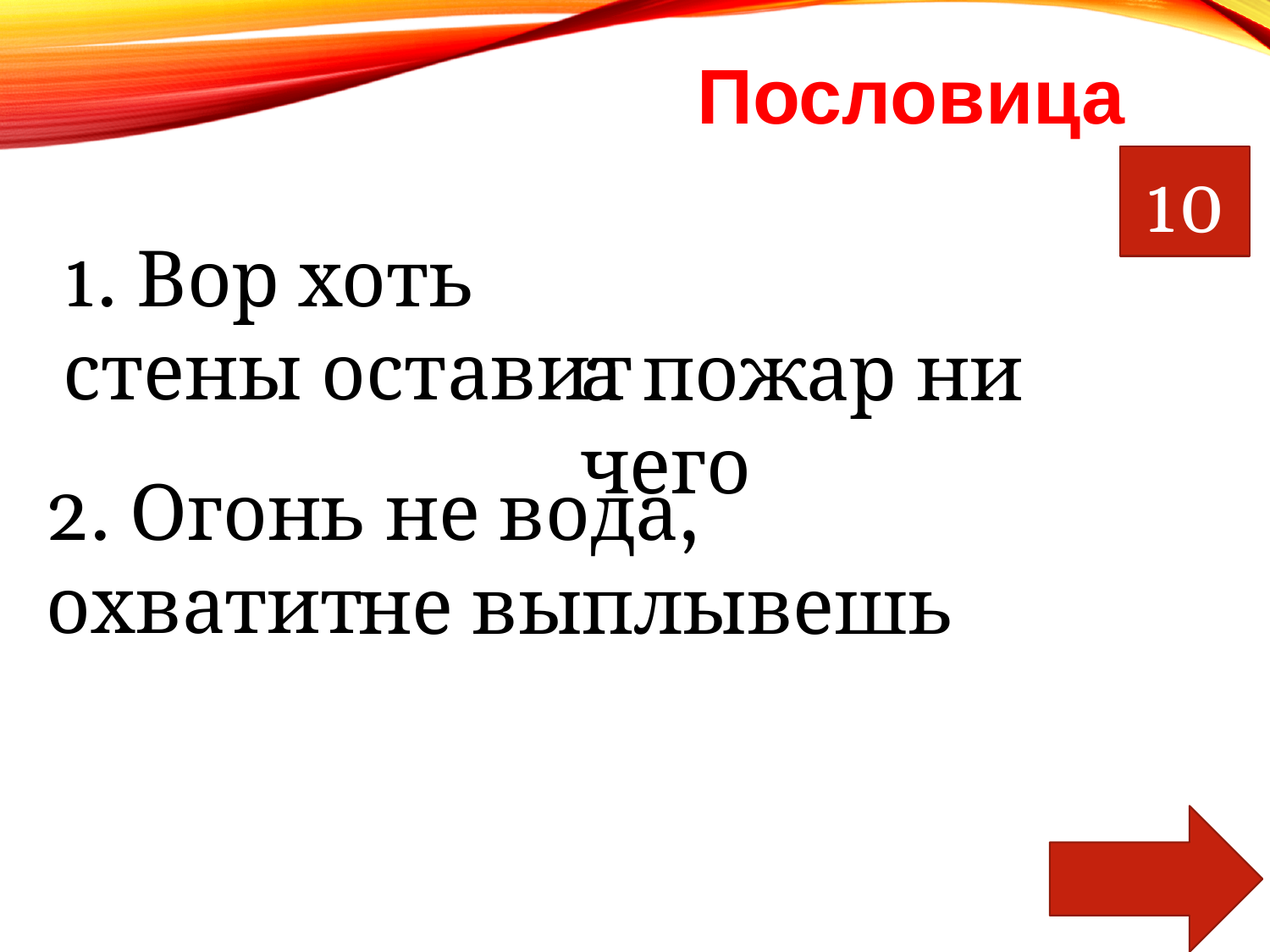

Пословица
10
1. Вор хоть стены оставит
а пожар ни чего
2. Огонь не вода,
охватит
не выплывешь